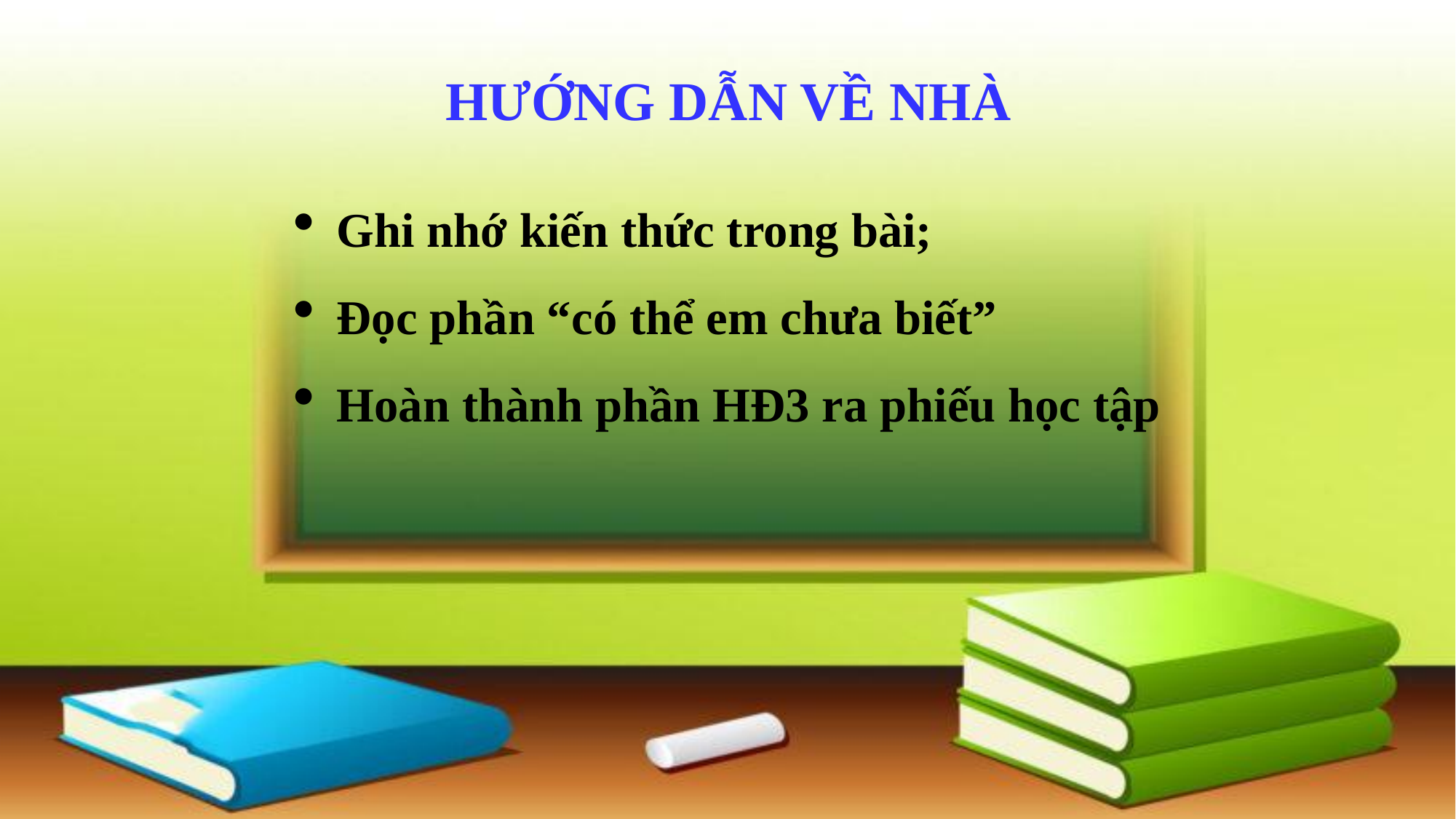

HƯỚNG DẪN VỀ NHÀ
Ghi nhớ kiến thức trong bài;
Đọc phần “có thể em chưa biết”
Hoàn thành phần HĐ3 ra phiếu học tập